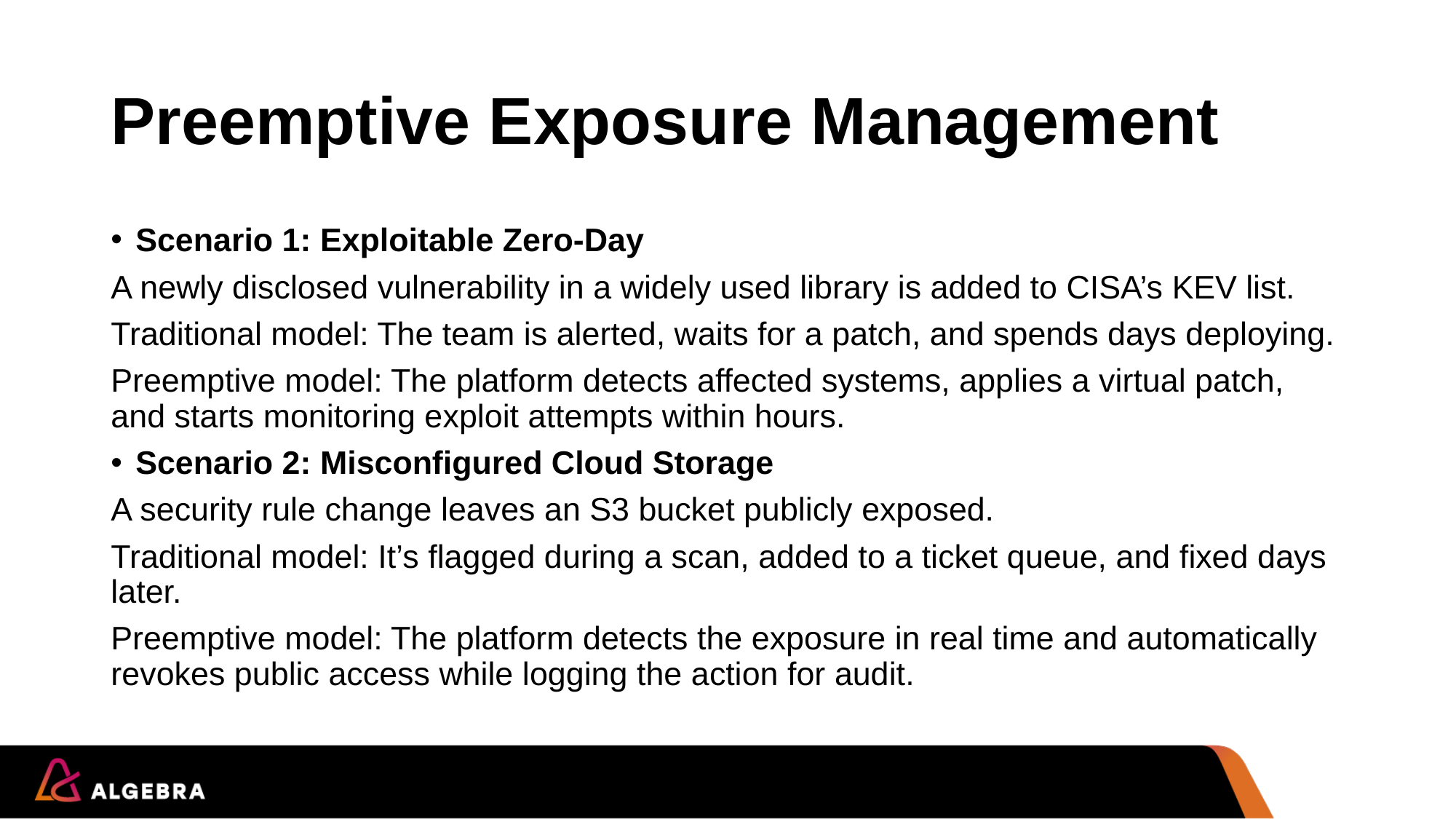

# Preemptive Exposure Management
Scenario 1: Exploitable Zero-Day
A newly disclosed vulnerability in a widely used library is added to CISA’s KEV list.
Traditional model: The team is alerted, waits for a patch, and spends days deploying.
Preemptive model: The platform detects affected systems, applies a virtual patch, and starts monitoring exploit attempts within hours.
Scenario 2: Misconfigured Cloud Storage
A security rule change leaves an S3 bucket publicly exposed.
Traditional model: It’s flagged during a scan, added to a ticket queue, and fixed days later.
Preemptive model: The platform detects the exposure in real time and automatically revokes public access while logging the action for audit.